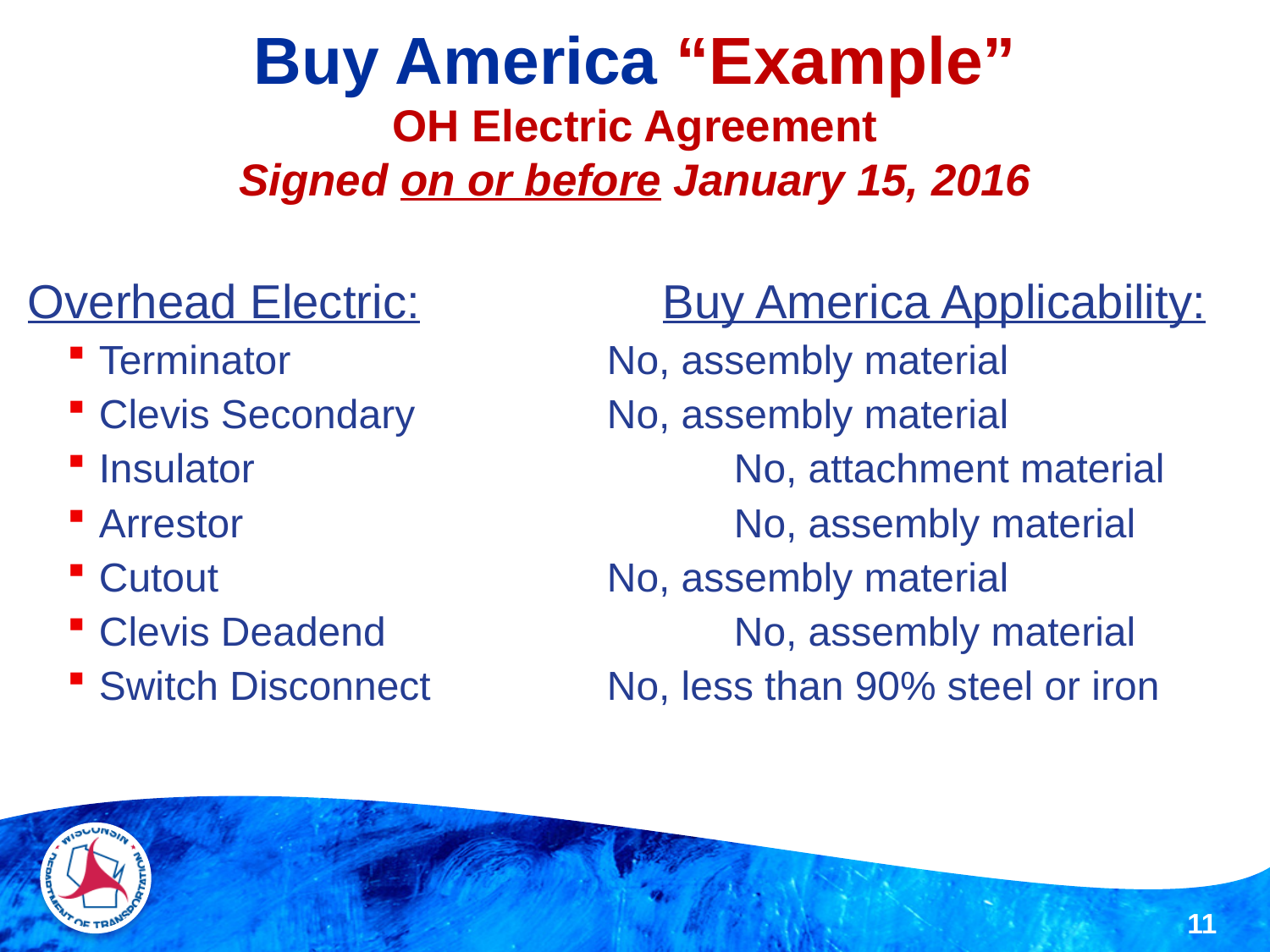

# Buy America “Example” OH Electric Agreement Signed on or before January 15, 2016
Overhead Electric:		Buy America Applicability:
Terminator			No, assembly material
Clevis Secondary		No, assembly material
Insulator				No, attachment material
Arrestor				No, assembly material
Cutout				No, assembly material
Clevis Deadend			No, assembly material
Switch Disconnect		No, less than 90% steel or iron

11